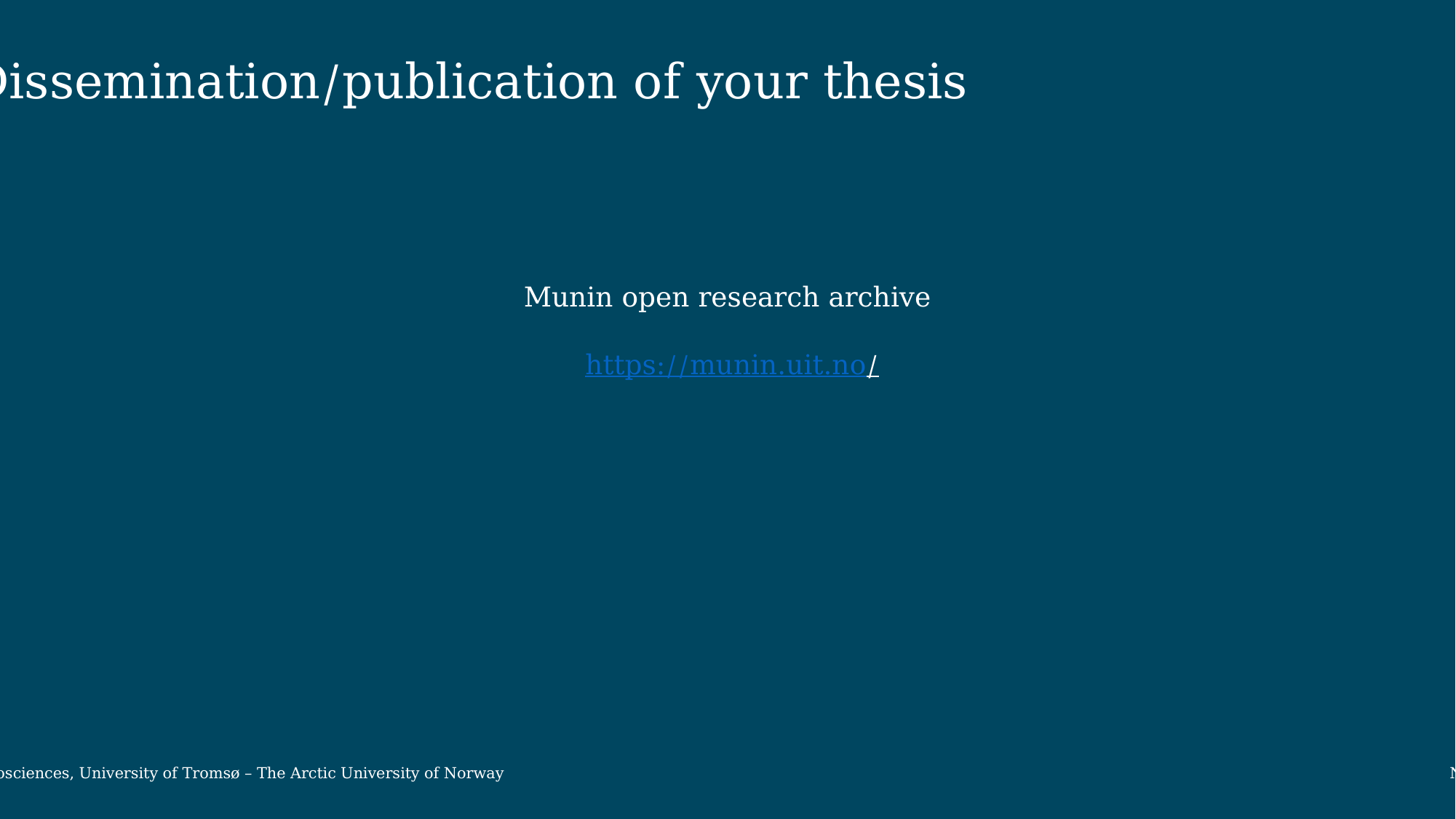

Dissemination/publication of your thesis
Munin open research archive
https://munin.uit.no/
Department of Geosciences, University of Tromsø – The Arctic University of Norway                                                                                                                                                                                                        November 13, 2019